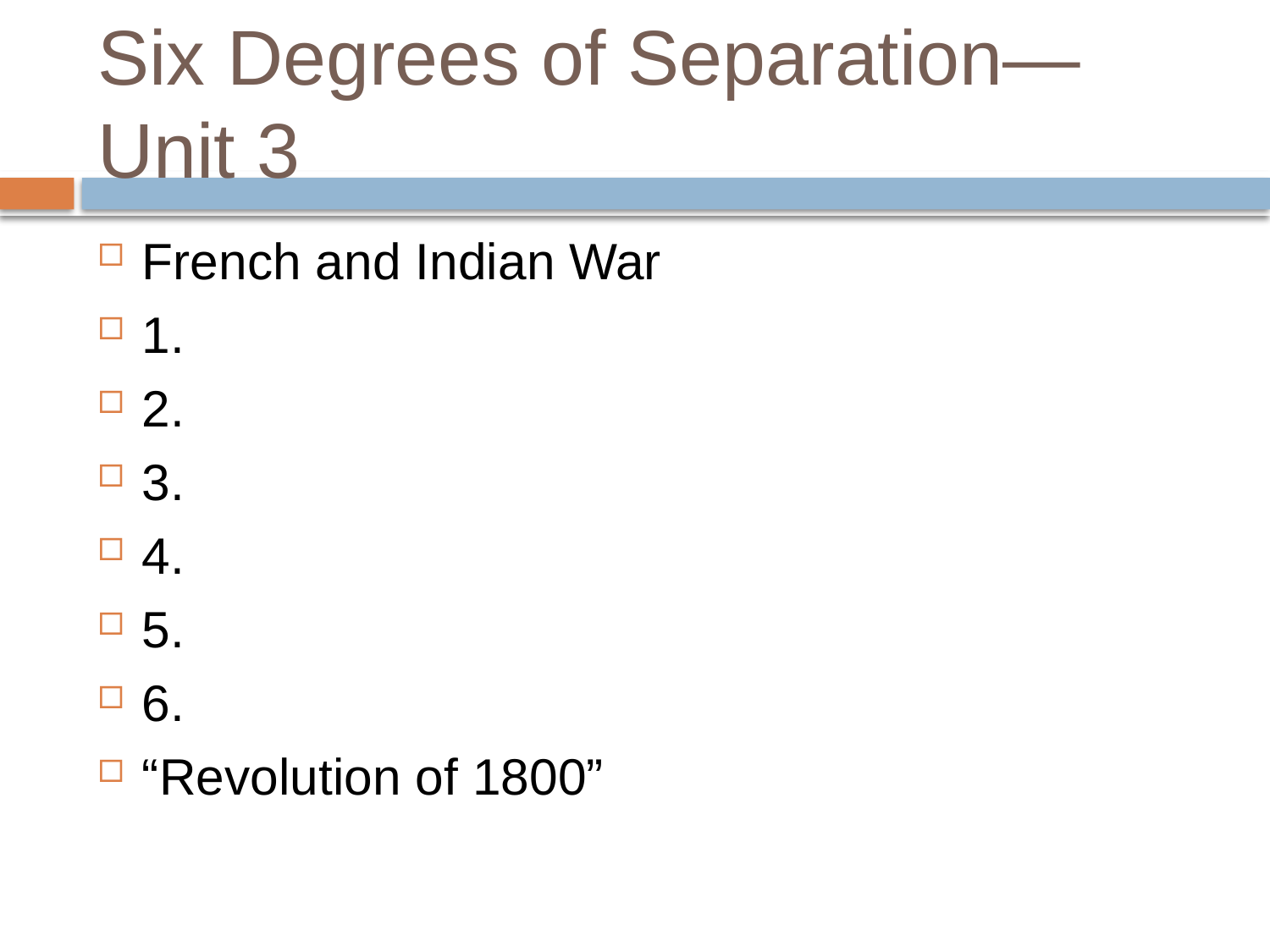

# Six Degrees of Separation—Unit 3
French and Indian War
1.
2.
3.
4.
5.
6.
“Revolution of 1800”